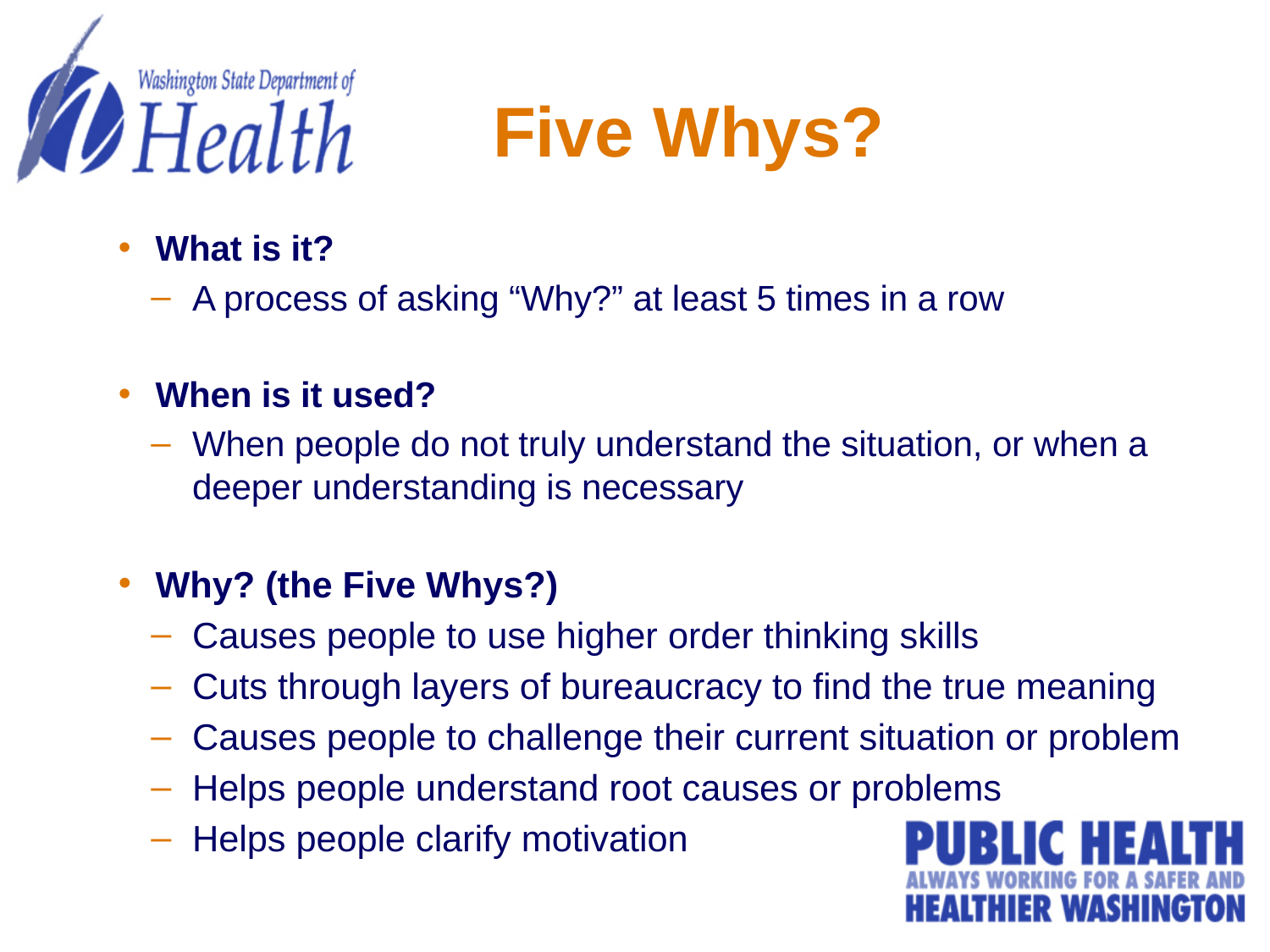

# Five Whys?
What is it?
A process of asking “Why?” at least 5 times in a row

When is it used?
When people do not truly understand the situation, or when a deeper understanding is necessary

Why? (the Five Whys?)
Causes people to use higher order thinking skills
Cuts through layers of bureaucracy to find the true meaning
Causes people to challenge their current situation or problem
Helps people understand root causes or problems
Helps people clarify motivation